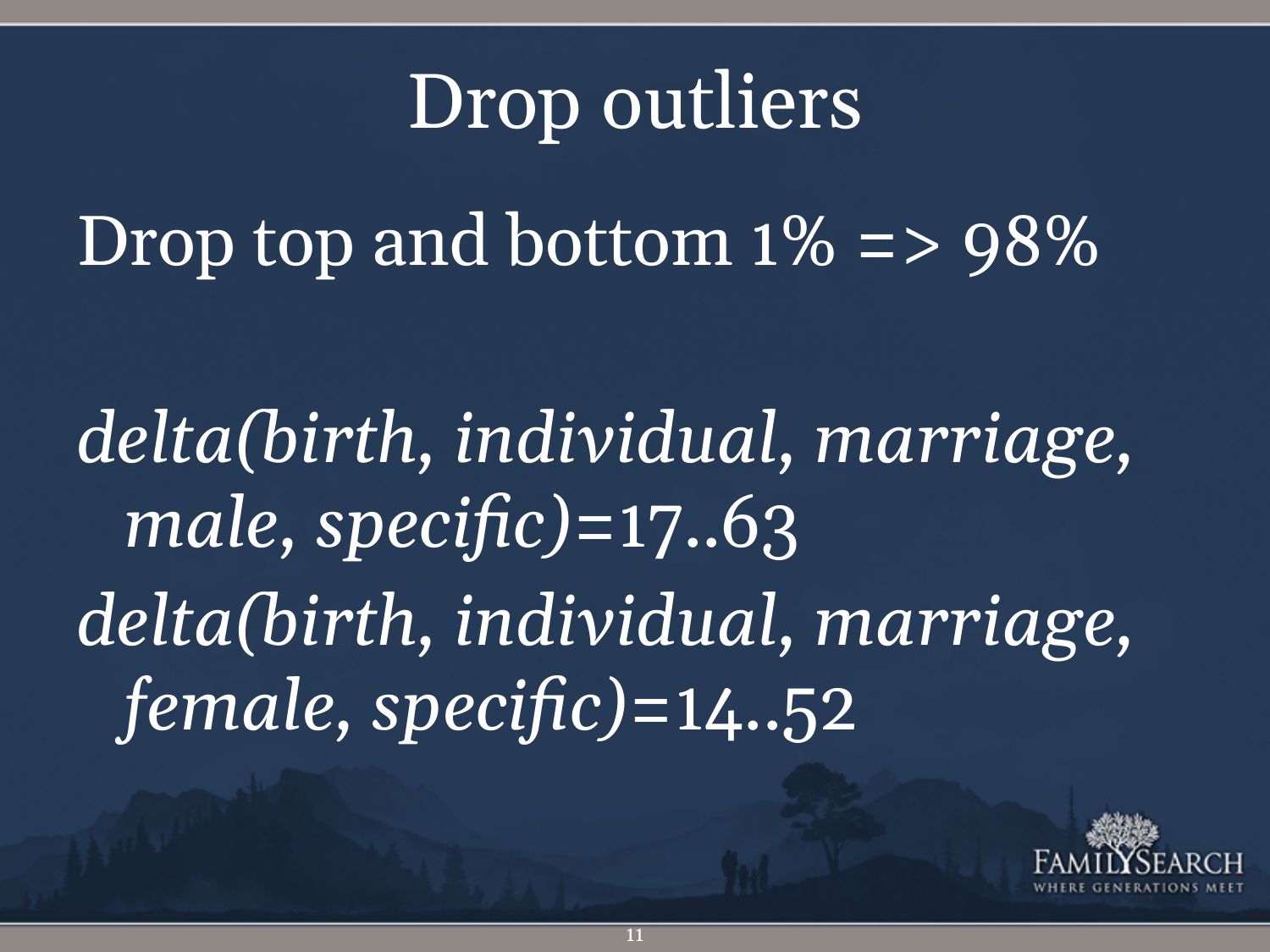

# Drop outliers
Drop top and bottom 1% => 98%

delta(birth, individual, marriage, male, specific)=17..63
delta(birth, individual, marriage, female, specific)=14..52

11